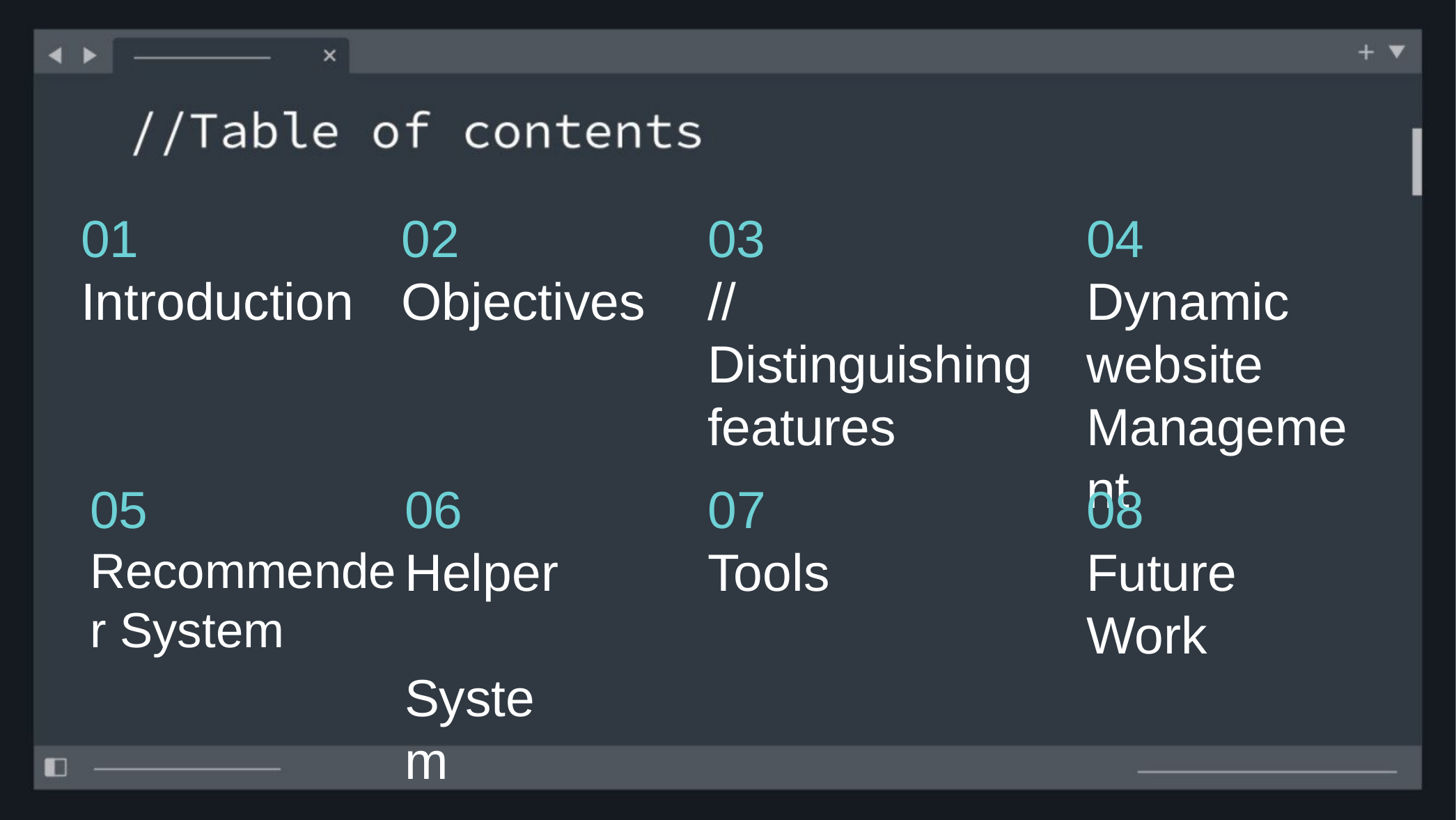

02
Objectives
03
//Distinguishing features
04
Dynamic website Management
01
Introduction
05
Recommender System
06
Helper
System
07
Tools
08
Future Work